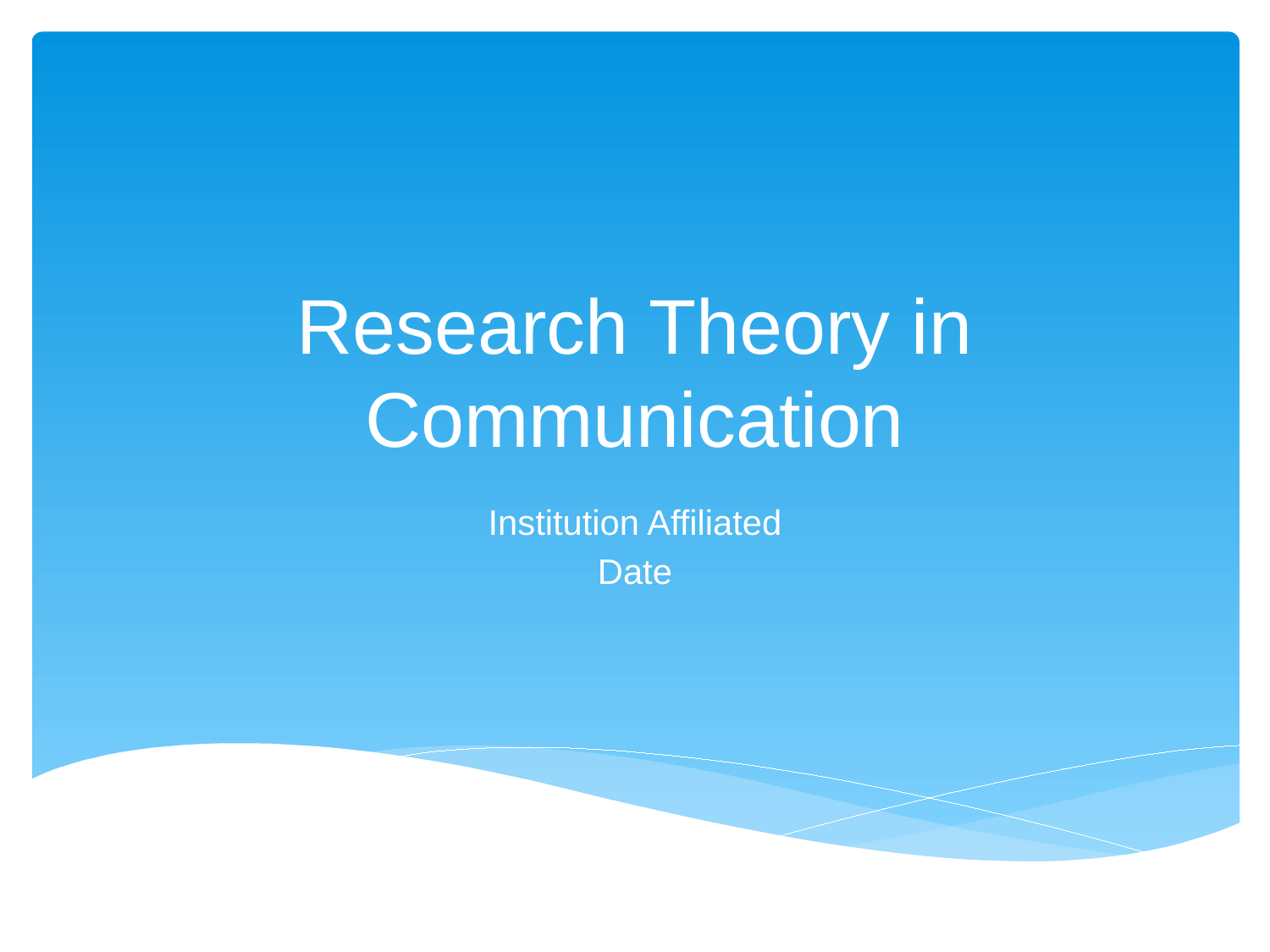

# Research Theory in Communication
Institution Affiliated
Date